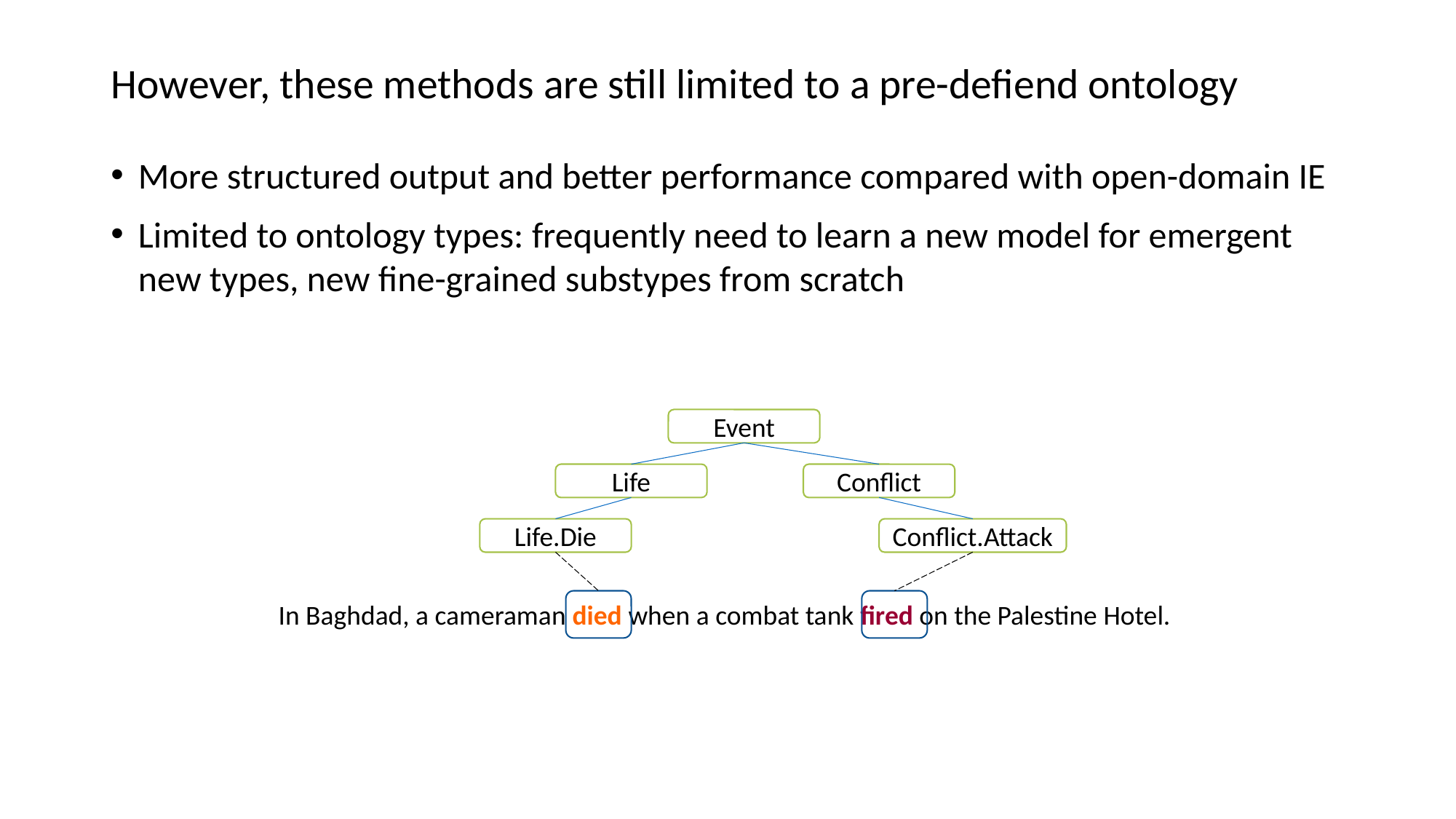

# However, these methods are still limited to a pre-defiend ontology
More structured output and better performance compared with open-domain IE
Limited to ontology types: frequently need to learn a new model for emergent new types, new fine-grained substypes from scratch
Event
Life
Conflict
Life.Die
Conflict.Attack

In Baghdad, a cameraman died when a combat tank fired on the Palestine Hotel.